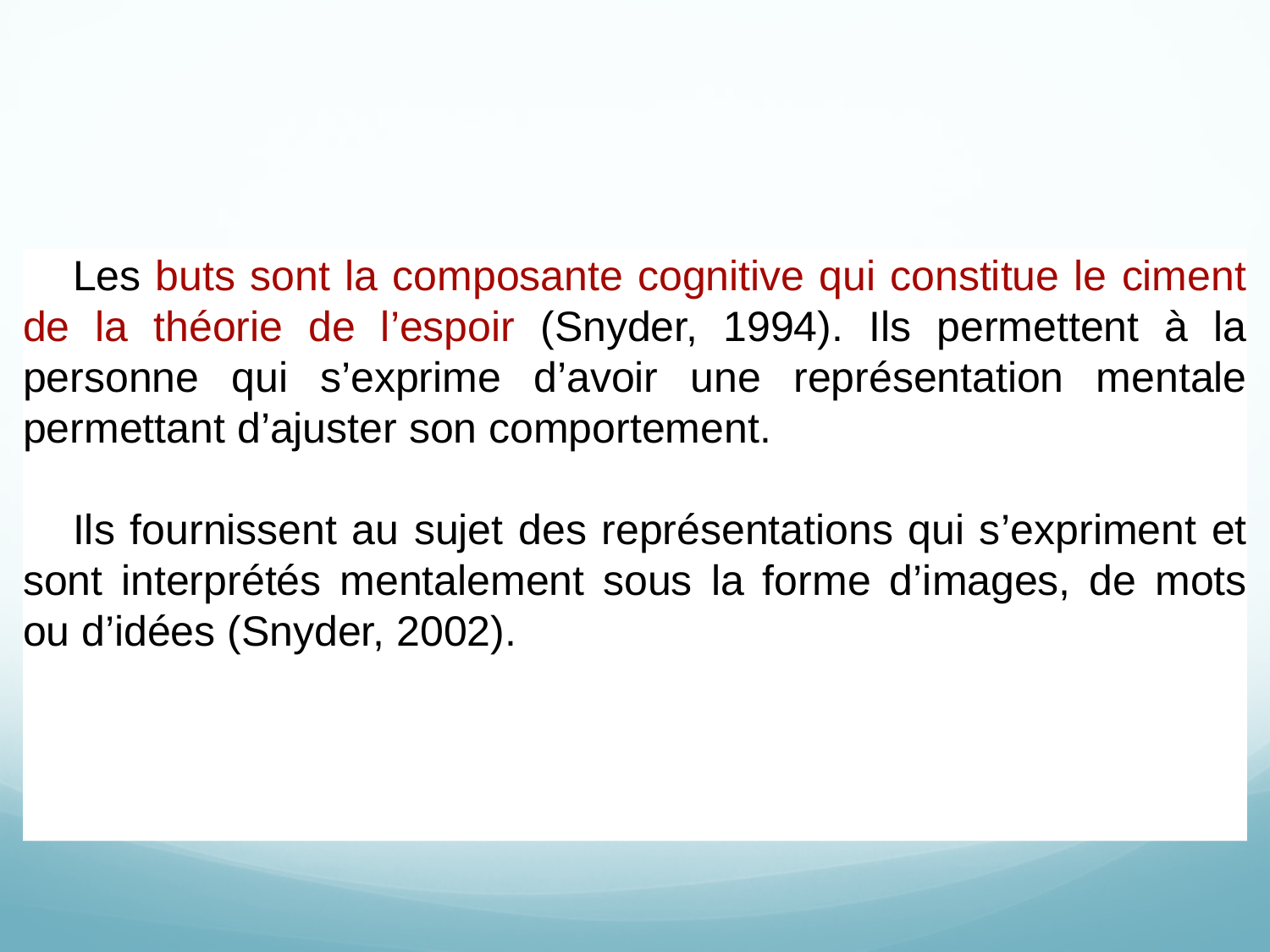

Les buts sont la composante cognitive qui constitue le ciment de la théorie de l’espoir (Snyder, 1994). Ils permettent à la personne qui s’exprime d’avoir une représentation mentale permettant d’ajuster son comportement.

Ils fournissent au sujet des représentations qui s’expriment et sont interprétés mentalement sous la forme d’images, de mots ou d’idées (Snyder, 2002).